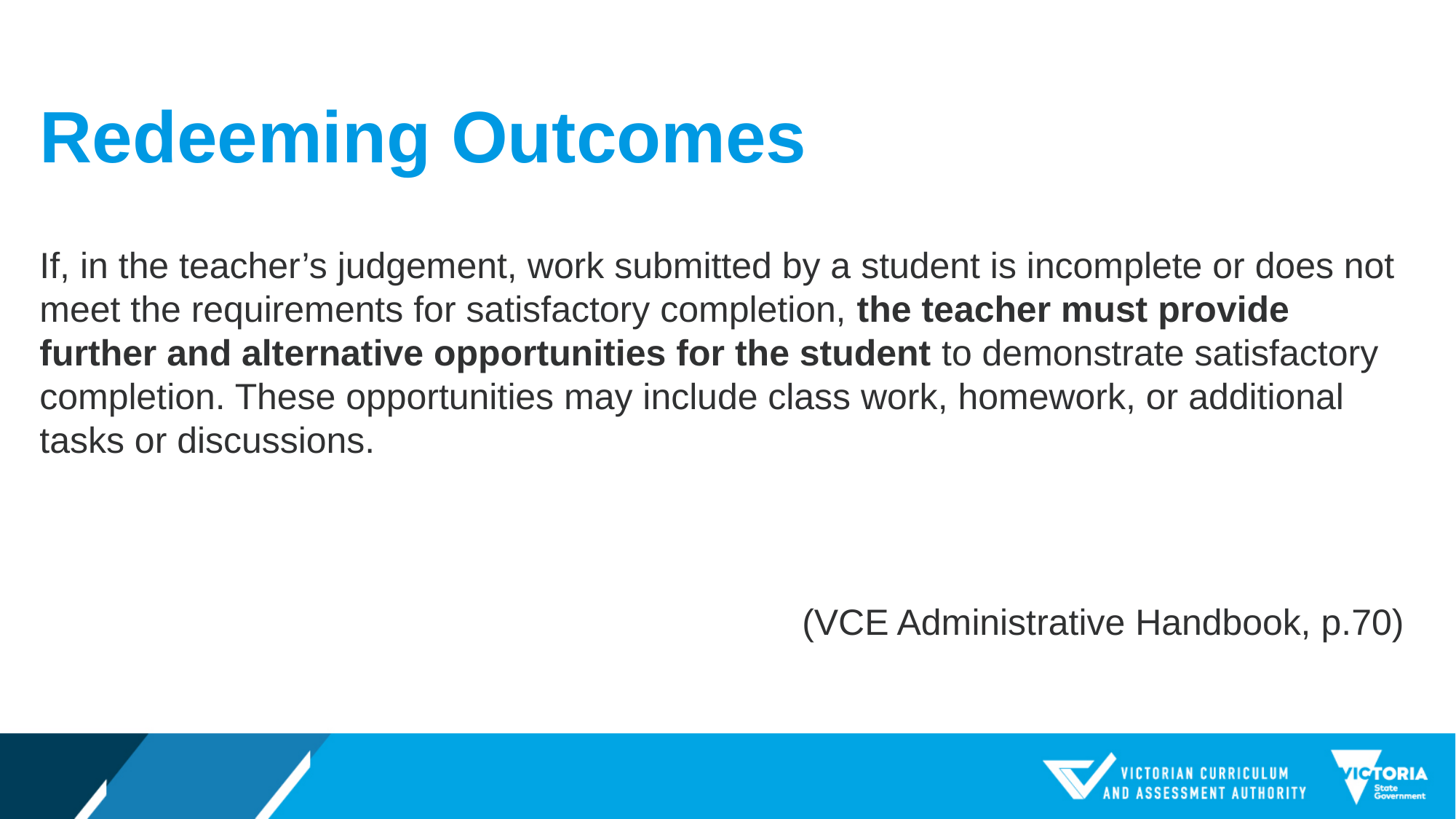

# Redeeming Outcomes
If, in the teacher’s judgement, work submitted by a student is incomplete or does not meet the requirements for satisfactory completion, the teacher must provide further and alternative opportunities for the student to demonstrate satisfactory completion. These opportunities may include class work, homework, or additional tasks or discussions.
(VCE Administrative Handbook, p.70)